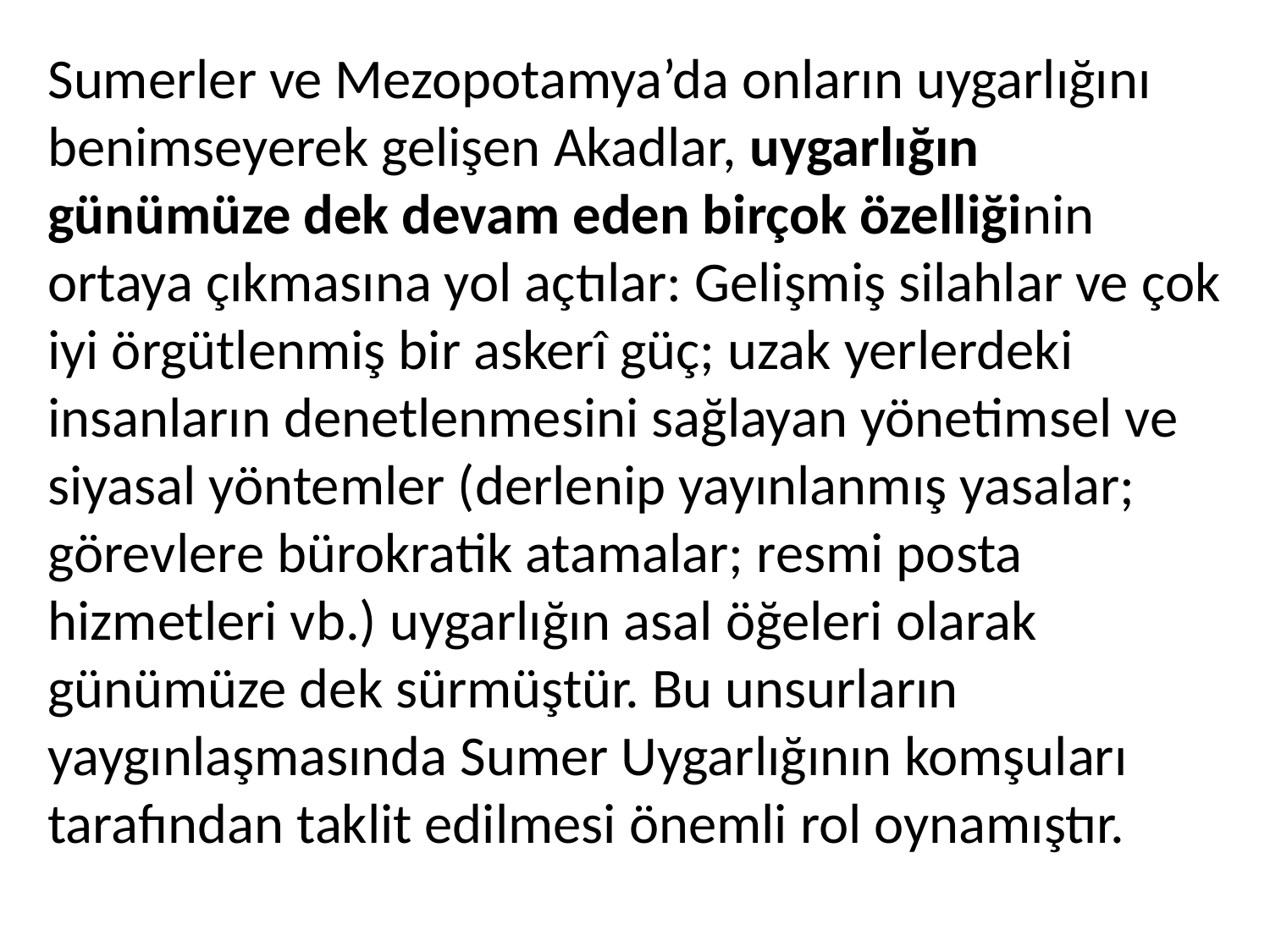

Sumerler ve Mezopotamya’da onların uygarlığını benimseyerek gelişen Akadlar, uygarlığın günümüze dek devam eden birçok özelliğinin ortaya çıkmasına yol açtılar: Gelişmiş silahlar ve çok iyi örgütlenmiş bir askerî güç; uzak yerlerdeki insanların denetlenmesini sağlayan yönetimsel ve siyasal yöntemler (derlenip yayınlanmış yasalar; görevlere bürokratik atamalar; resmi posta hizmetleri vb.) uygarlığın asal öğeleri olarak günümüze dek sürmüştür. Bu unsurların yaygınlaşmasında Sumer Uygarlığının komşuları tarafından taklit edilmesi önemli rol oynamıştır.